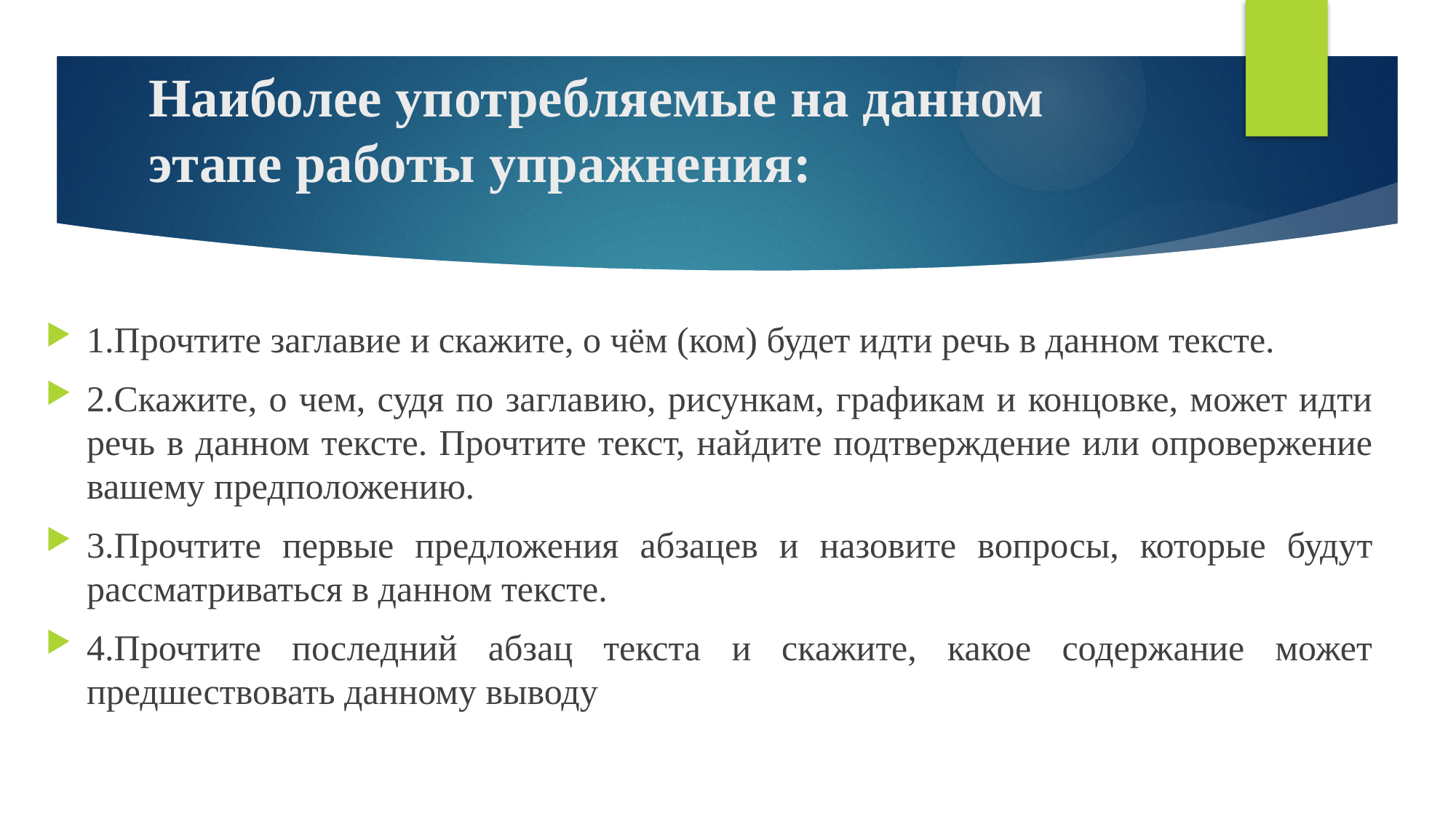

# Наиболее употребляемые на данном этапе работы упражнения:
1.Прочтите заглавие и скажите, о чём (ком) будет идти речь в данном тексте.
2.Скажите, о чем, судя по заглавию, рисункам, графикам и концовке, может идти речь в данном тексте. Прочтите текст, найдите подтверждение или опровержение вашему предположению.
3.Прочтите первые предложения абзацев и назовите вопросы, которые будут рассматриваться в данном тексте.
4.Прочтите последний абзац текста и скажите, какое содержание может предшествовать данному выводу